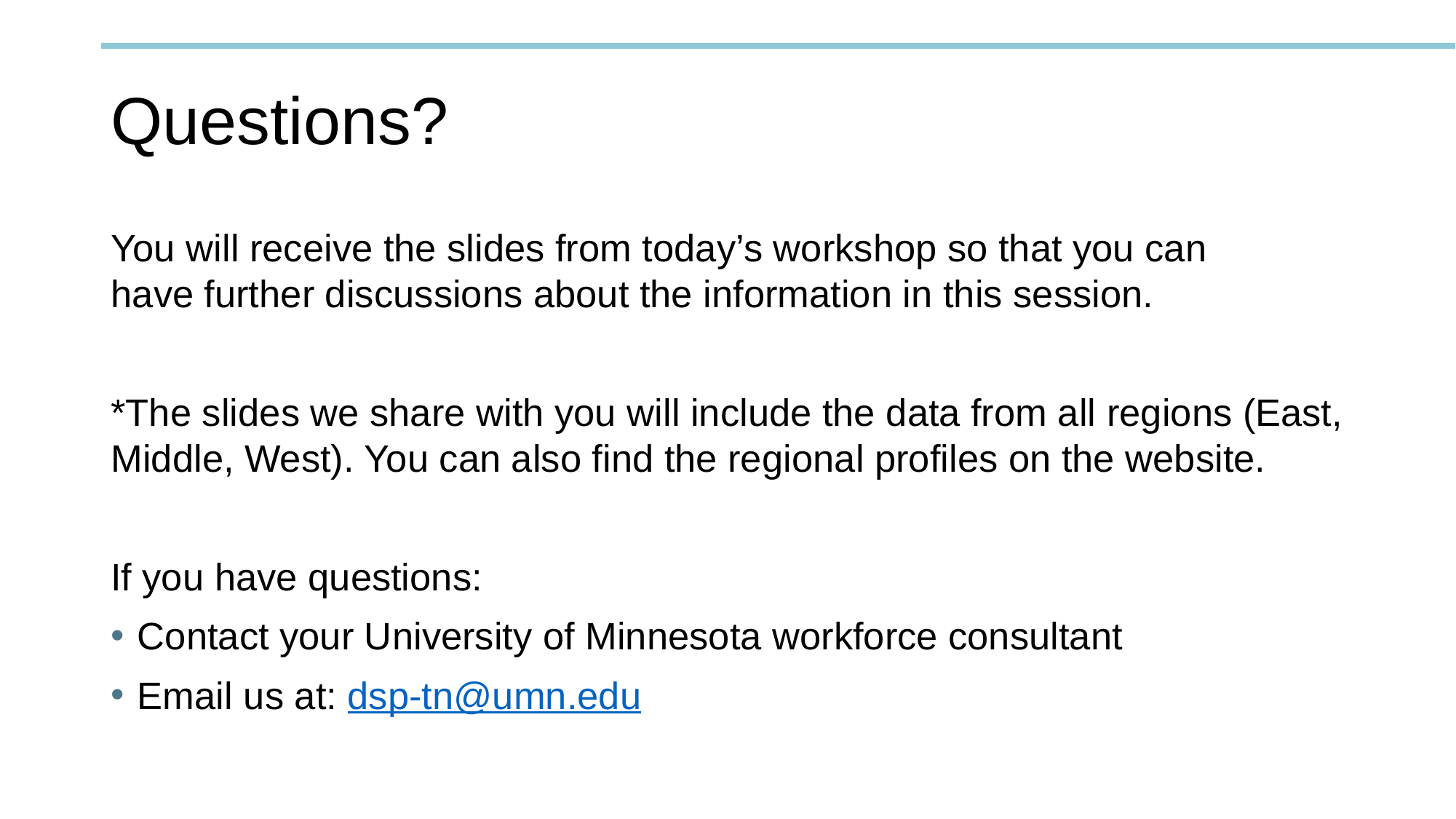

# Questions?

You will receive the slides from today’s workshop so that you can have further discussions about the information in this session.

*The slides we share with you will include the data from all regions (East, Middle, West). You can also find the regional profiles on the website.

If you have questions:
Contact your University of Minnesota workforce consultant
Email us at: dsp-tn@umn.edu